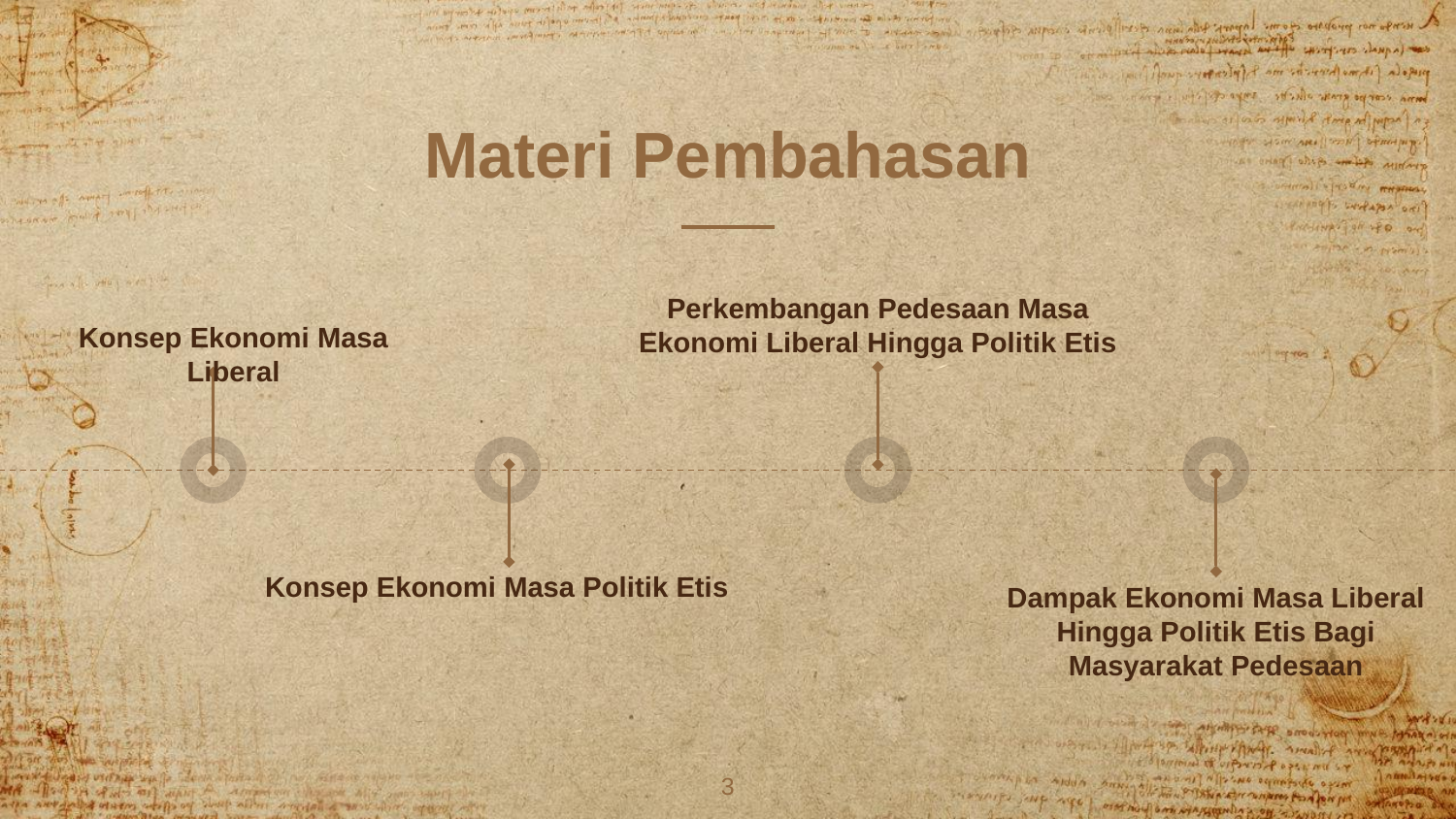

# Materi Pembahasan
Perkembangan Pedesaan Masa Ekonomi Liberal Hingga Politik Etis
Konsep Ekonomi Masa Liberal

Konsep Ekonomi Masa Politik Etis
Dampak Ekonomi Masa Liberal Hingga Politik Etis Bagi Masyarakat Pedesaan
3